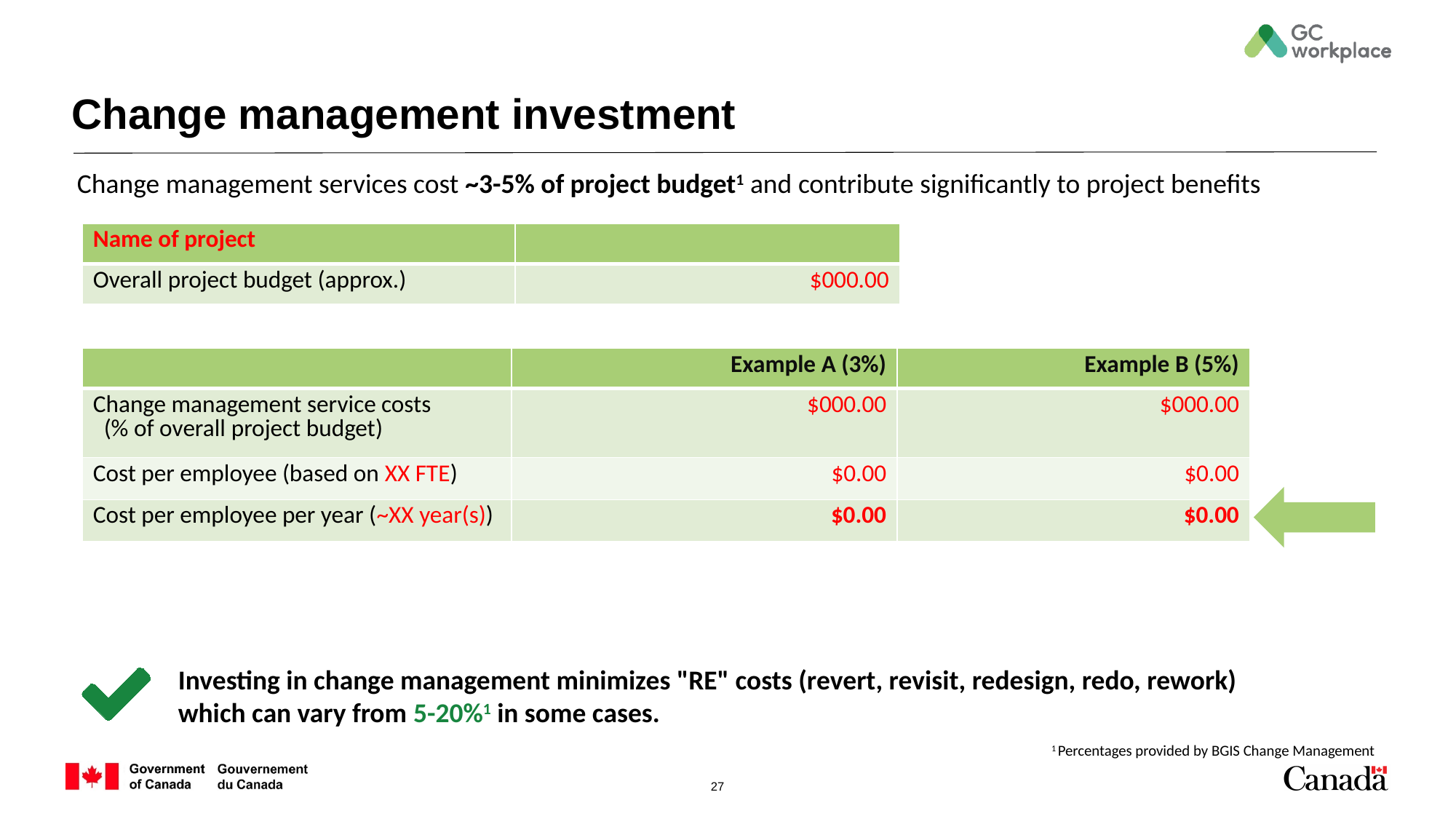

# Change management investment
Change management services cost ~3-5% of project budget1 and contribute significantly to project benefits
| Name of project |  |
| --- | --- |
| Overall project budget (approx.) | $000.00 |
|  | Example A (3%) | Example B (5%) |
| --- | --- | --- |
| Change management service costs (% of overall project budget) | $000.00 | $000.00 |
| Cost per employee (based on XX FTE) | $0.00 | $0.00 |
| Cost per employee per year (~XX year(s)) | $0.00 | $0.00 |

Investing in change management minimizes "RE" costs (revert, revisit, redesign, redo, rework) which can vary from 5-20%1 in some cases.

1 Percentages provided by BGIS Change Management